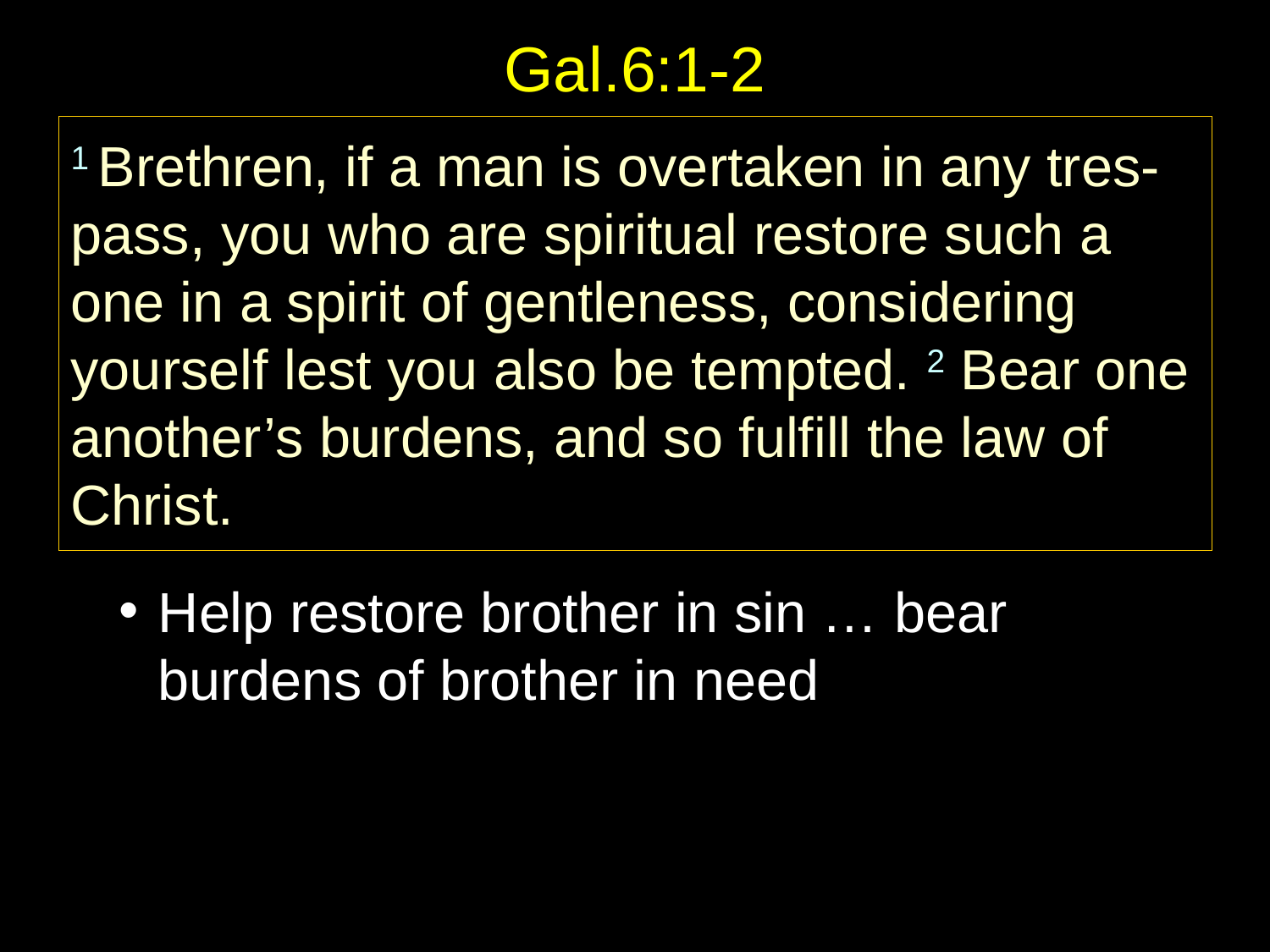

# Gal.6:1-2

Help restore brother in sin … bear burdens of brother in need
1 Brethren, if a man is overtaken in any tres-pass, you who are spiritual restore such a one in a spirit of gentleness, considering yourself lest you also be tempted. 2 Bear one another’s burdens, and so fulfill the law of Christ.